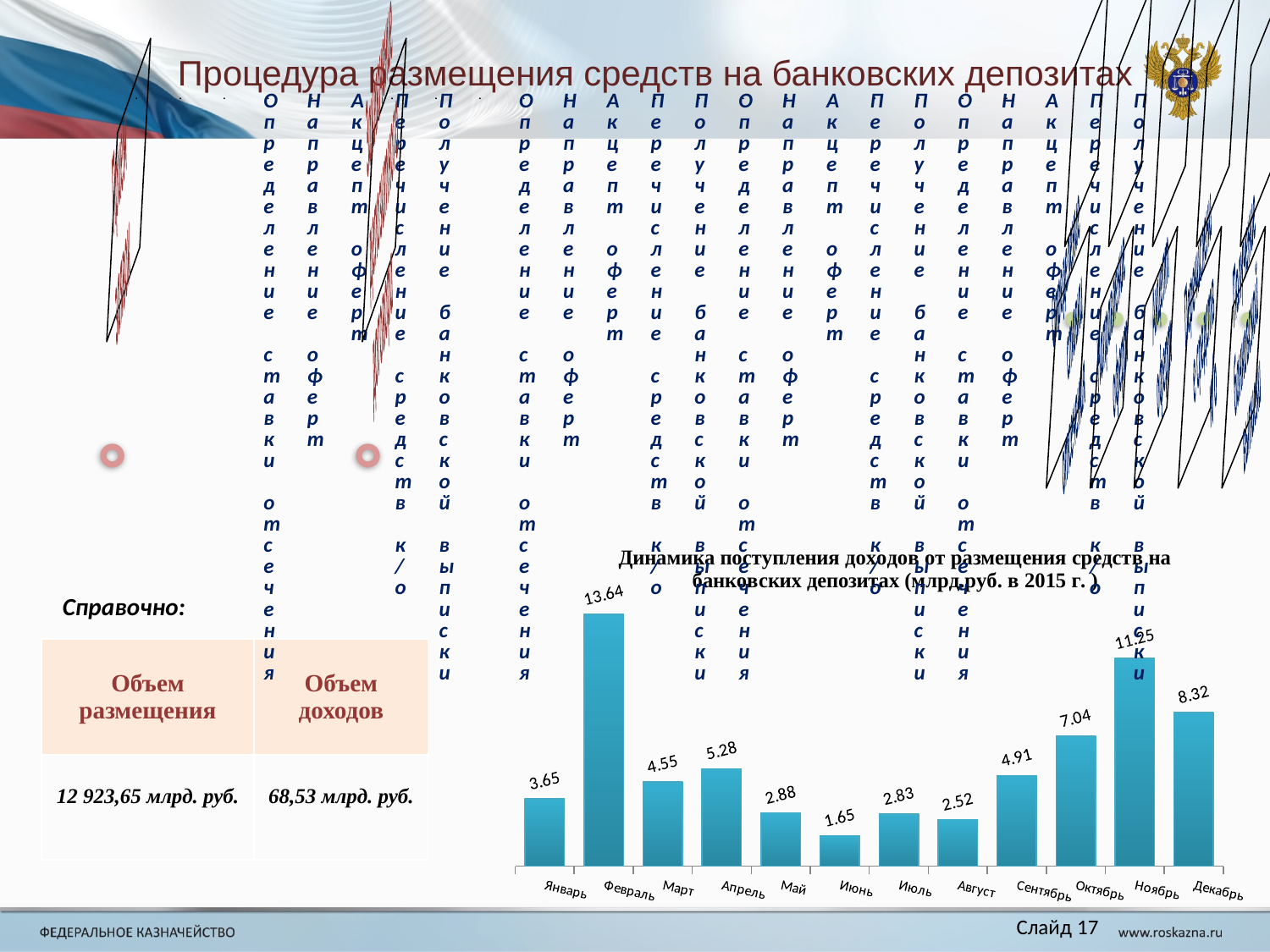

Процедура размещения средств на банковских депозитах
Перечисление средств к/о
Получение банковской выписки
Акцепт оферт

### Chart: Динамика поступления доходов от размещения средств на банковских депозитах (млрд.руб. в 2015 г. )

| Category |  |
|---|---|
| Январь | 3.6487220416599997 |
| Февраль | 13.639989786580001 |
| Март | 4.553687342980001 |
| Апрель | 5.282858419532212 |
| Май | 2.88172682191 |
| Июнь | 1.65167037806 |
| Июль | 2.82728355336 |
| Август | 2.5163117020500003 |
| Сентябрь | 4.91032544105 |
| Октябрь | 7.039006736939999 |
| Ноябрь | 11.25414026849 |
| Декабрь | 8.32144398624 |
Справочно:
| Объем размещения | Объем доходов |
| --- | --- |
| 12 923,65 млрд. руб. | 68,53 млрд. руб. |
Слайд 17